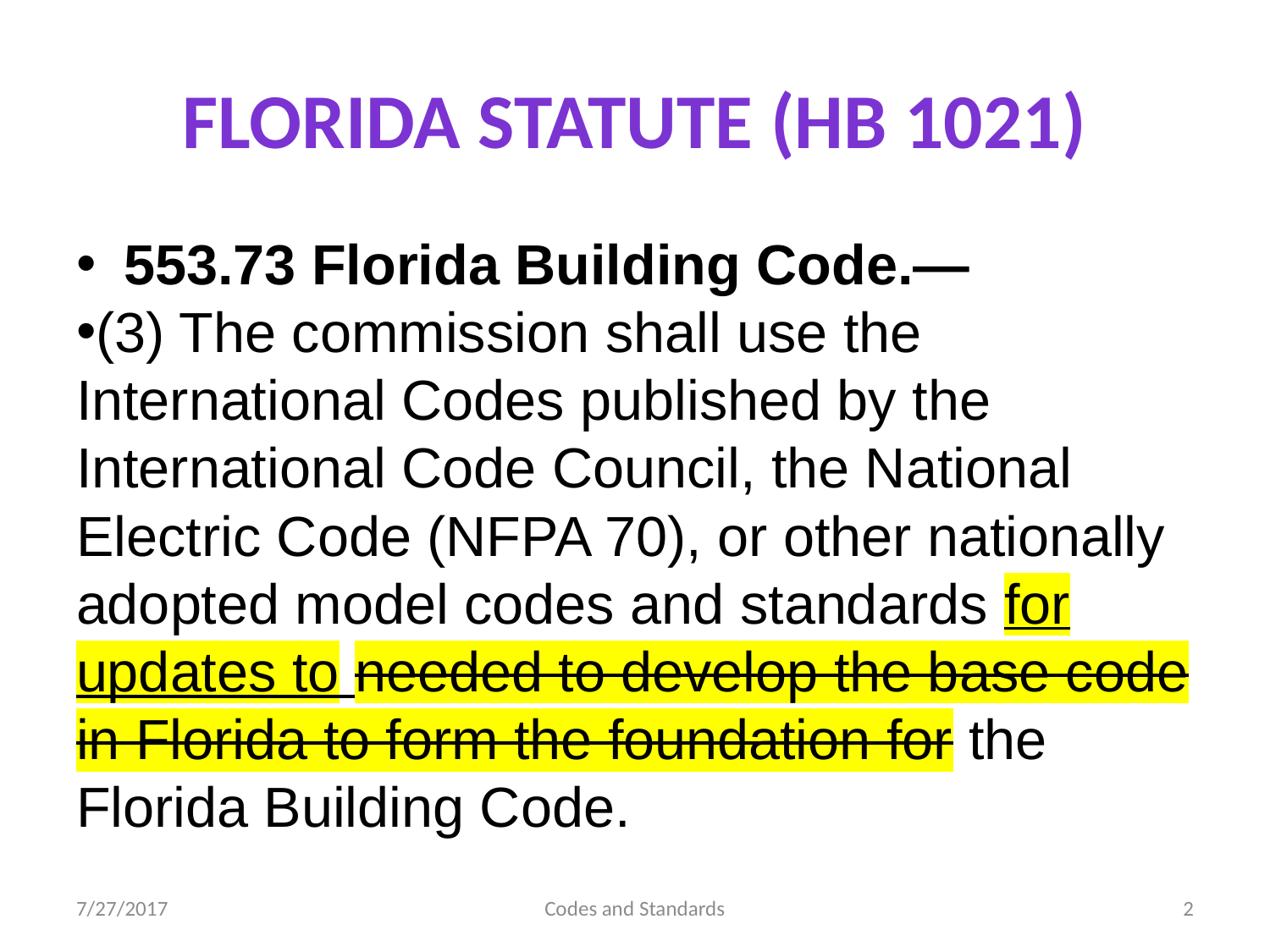

# Florida Statute (HB 1021)
553.73 Florida Building Code.—
(3) The commission shall use the International Codes published by the International Code Council, the National Electric Code (NFPA 70), or other nationally adopted model codes and standards for updates to needed to develop the base code in Florida to form the foundation for the Florida Building Code.
7/27/2017
Codes and Standards
2